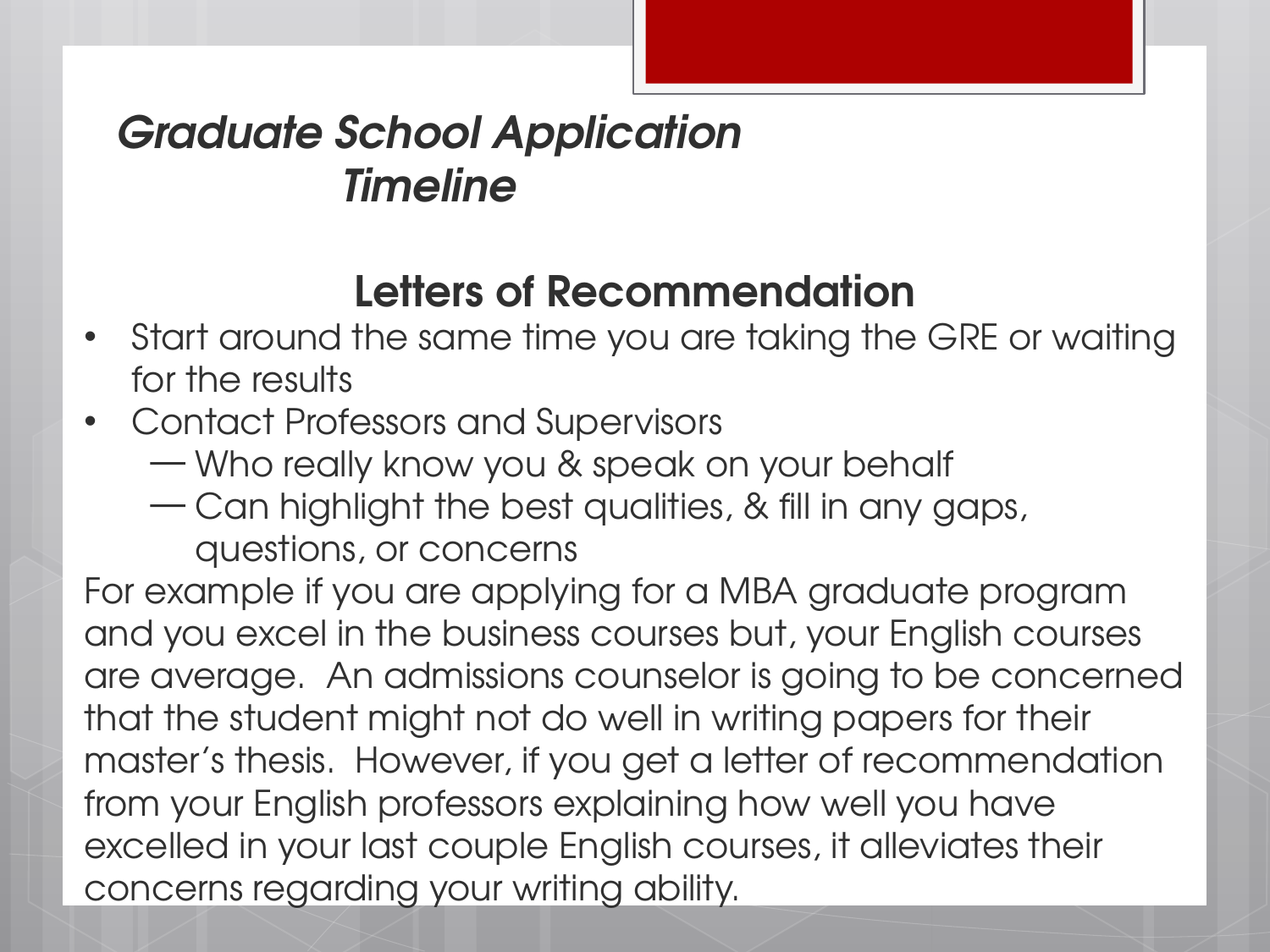

# Graduate School Application Timeline
Letters of Recommendation
Start around the same time you are taking the GRE or waiting for the results
Contact Professors and Supervisors
Who really know you & speak on your behalf
Can highlight the best qualities, & fill in any gaps, questions, or concerns
For example if you are applying for a MBA graduate program  and you excel in the business courses but, your English courses are average.  An admissions counselor is going to be concerned that the student might not do well in writing papers for their master’s thesis.  However, if you get a letter of recommendation from your English professors explaining how well you have excelled in your last couple English courses, it alleviates their concerns regarding your writing ability.